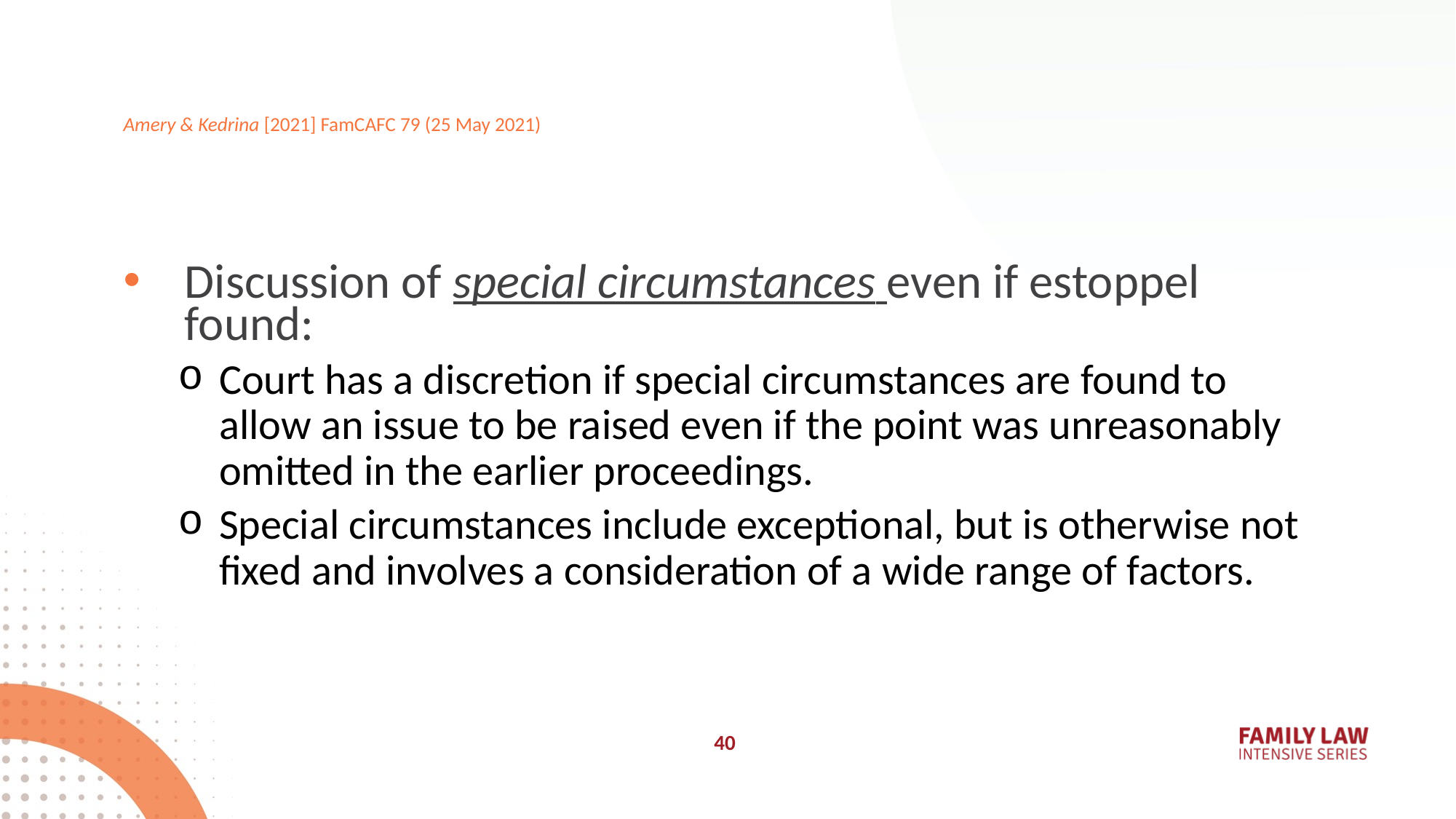

# Amery & Kedrina [2021] FamCAFC 79 (25 May 2021)

Discussion of special circumstances even if estoppel found:
Court has a discretion if special circumstances are found to allow an issue to be raised even if the point was unreasonably omitted in the earlier proceedings.
Special circumstances include exceptional, but is otherwise not fixed and involves a consideration of a wide range of factors.